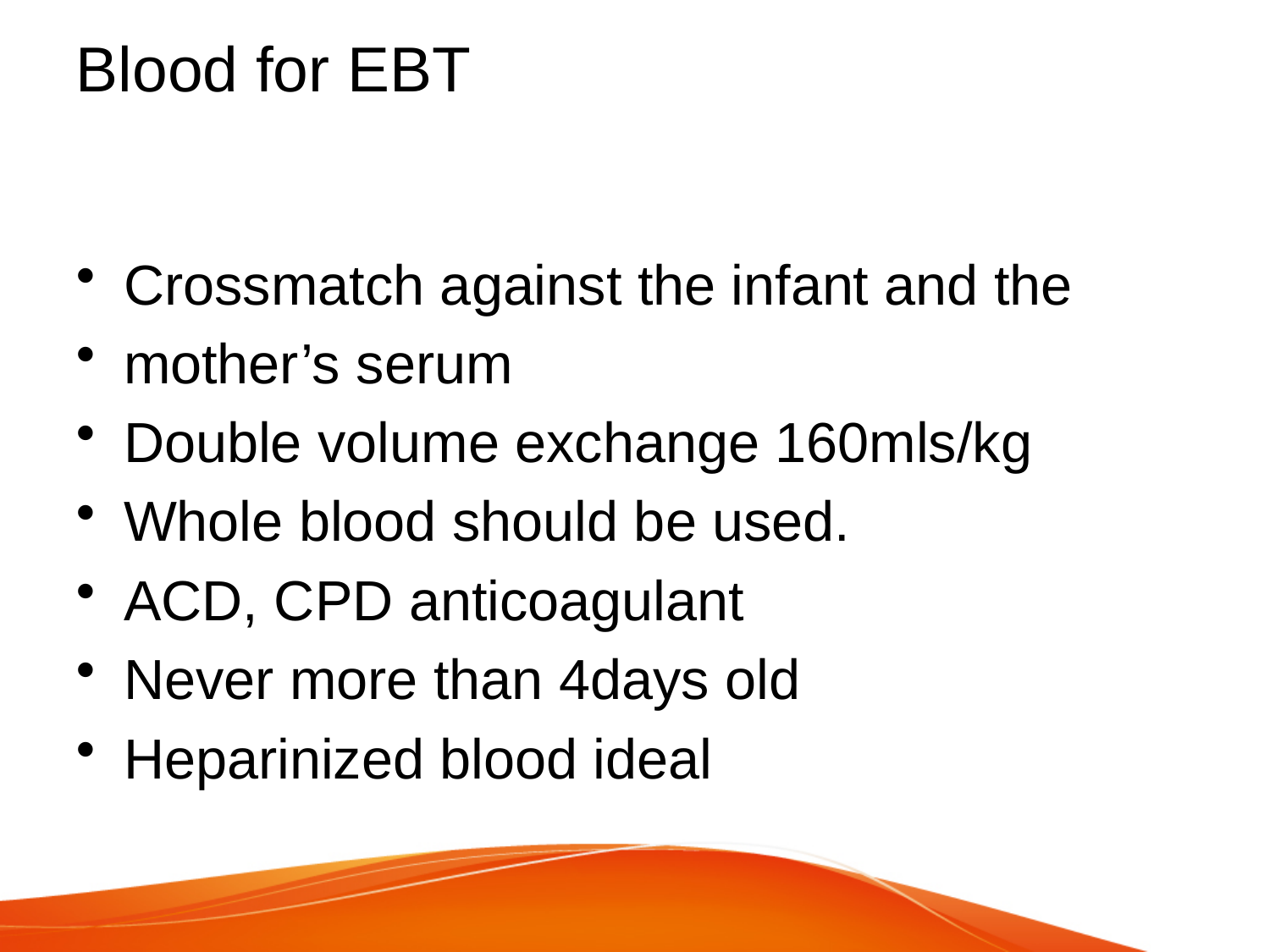

# Blood for EBT

Crossmatch against the infant and the
mother’s serum
Double volume exchange 160mls/kg
Whole blood should be used.
ACD, CPD anticoagulant
Never more than 4days old
Heparinized blood ideal